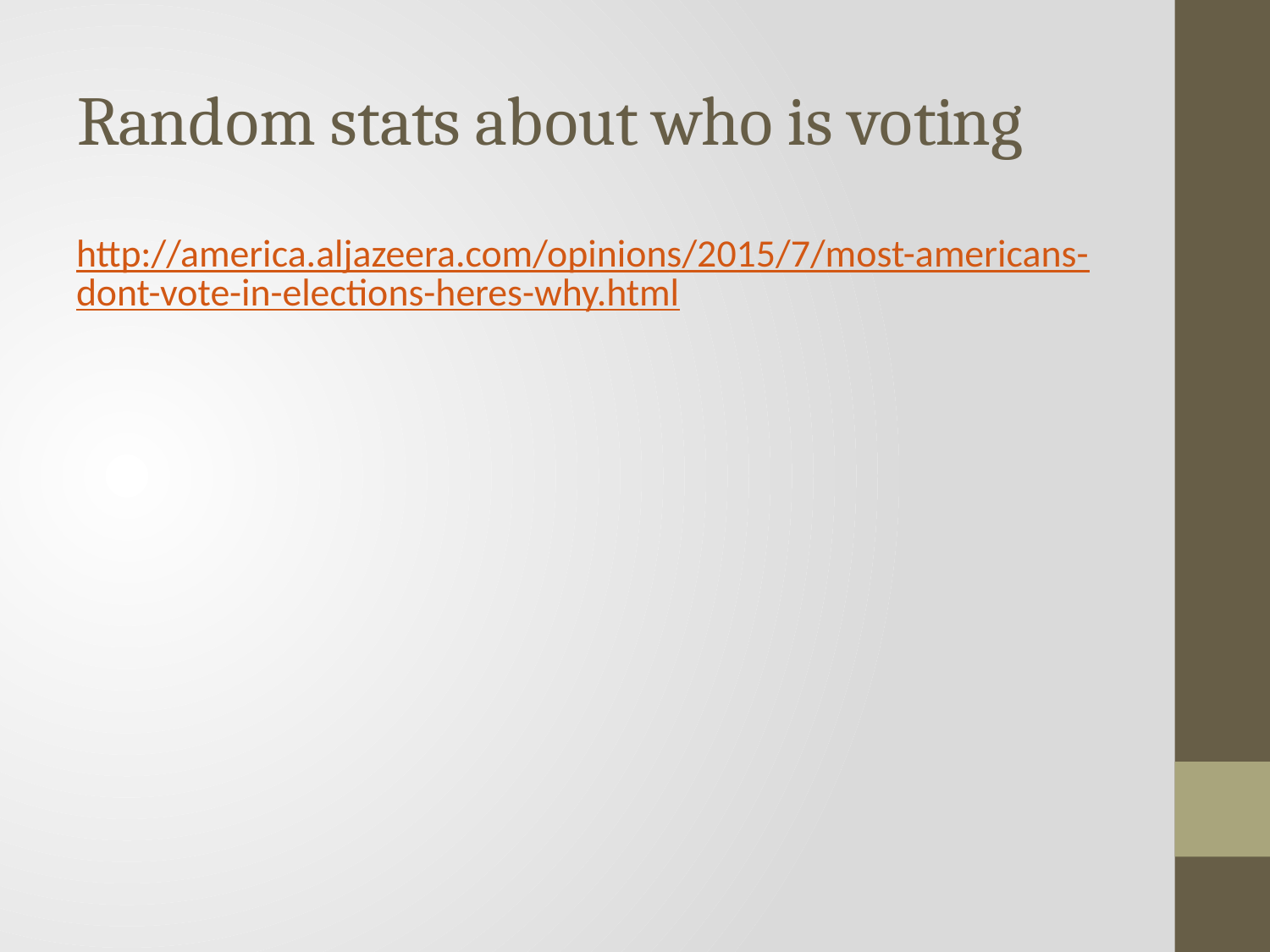

# Random stats about who is voting
http://america.aljazeera.com/opinions/2015/7/most-americans-dont-vote-in-elections-heres-why.html